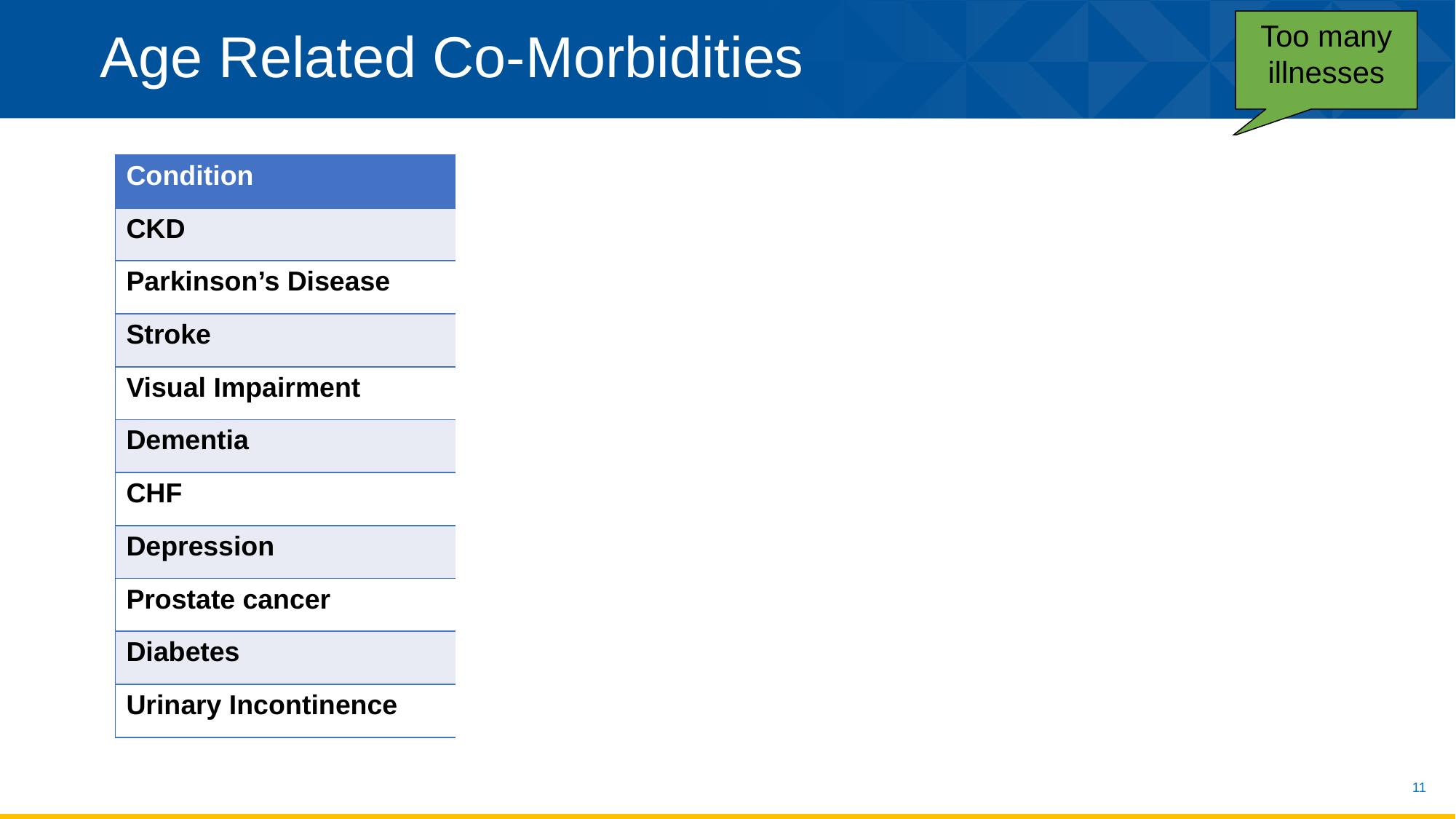

Age Related Co-Morbidities
Too many illnesses

| Condition | BMD | Falls | Fractures |
| --- | --- | --- | --- |
| CKD | Decreased | Increased | Increased |
| Parkinson’s Disease | Decreased | Increased | Increased |
| Stroke | Decreased | Increased | Increased |
| Visual Impairment | None | Increased | Increased |
| Dementia | Decreased | Increased | Increased |
| CHF | Decreased | ? | Increased |
| Depression | Decreased | Increased | Increased |
| Prostate cancer | Decreased | ? | Increased |
| Diabetes | Decreased | Increased | Increased |
| Urinary Incontinence | None | Increased | Increased |